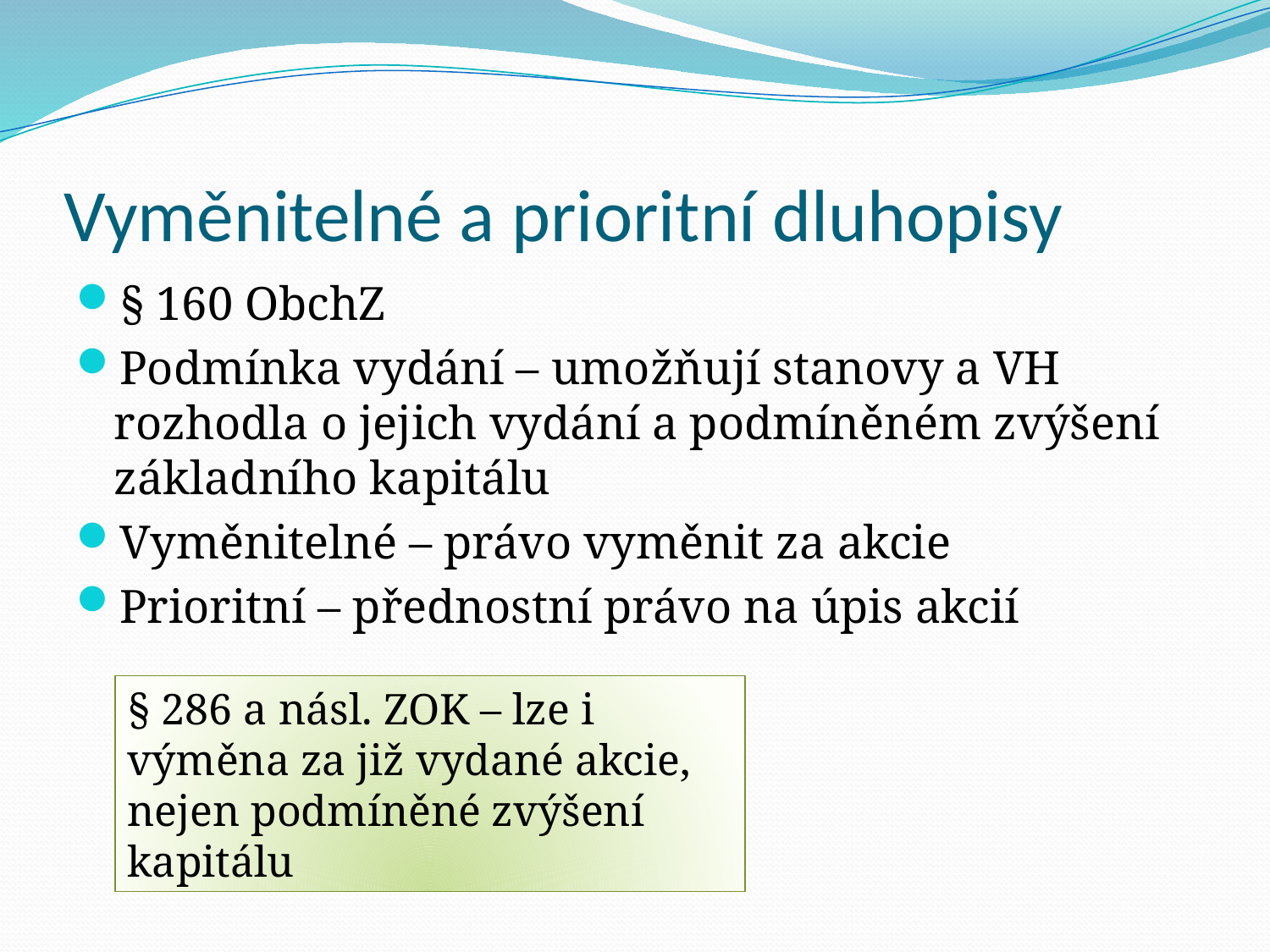

# Vyměnitelné a prioritní dluhopisy
§ 160 ObchZ
Podmínka vydání – umožňují stanovy a VH rozhodla o jejich vydání a podmíněném zvýšení základního kapitálu
Vyměnitelné – právo vyměnit za akcie
Prioritní – přednostní právo na úpis akcií
§ 286 a násl. ZOK – lze i výměna za již vydané akcie, nejen podmíněné zvýšení kapitálu